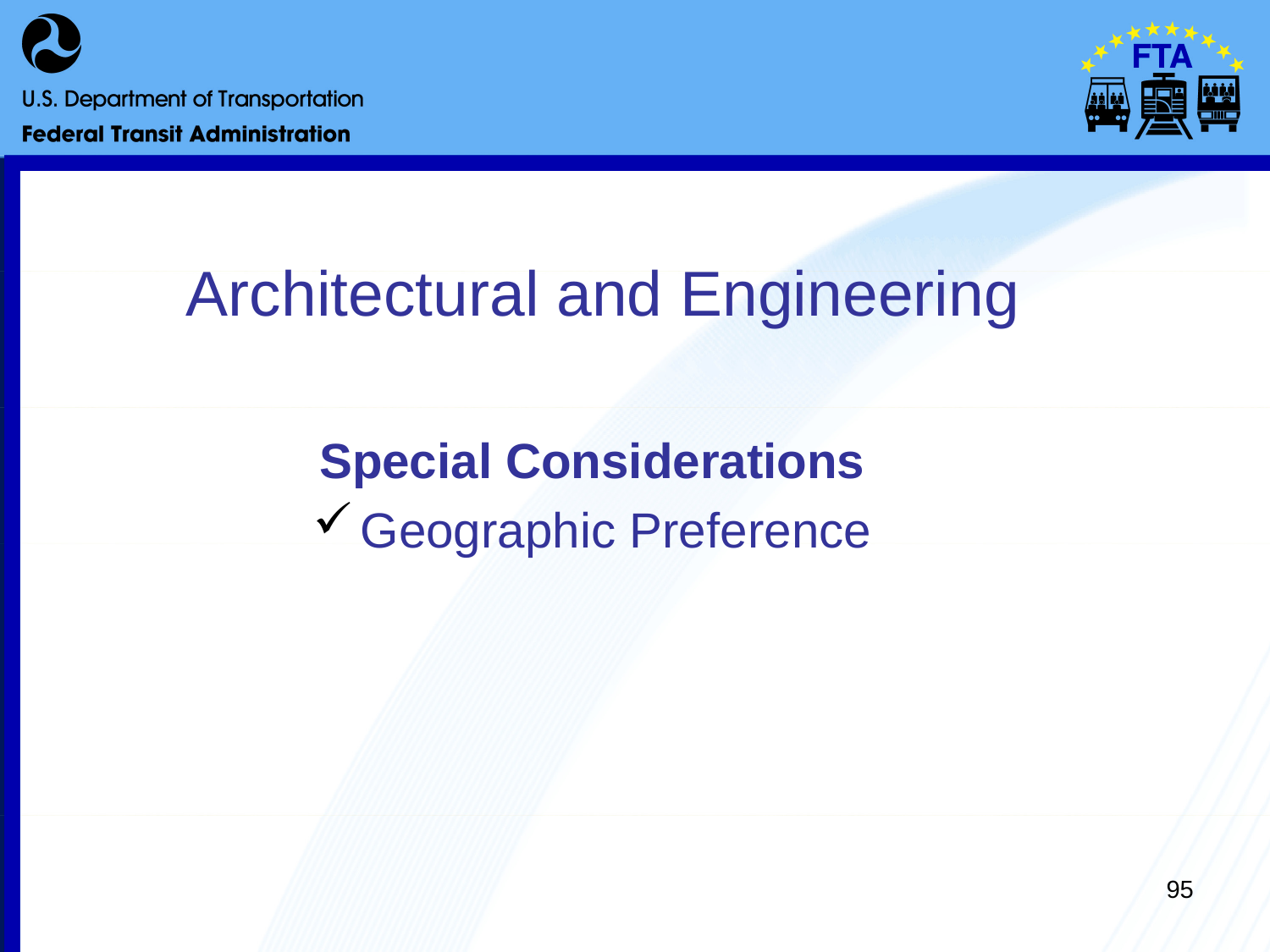

# Architectural and Engineering
Special Considerations
Geographic Preference
95